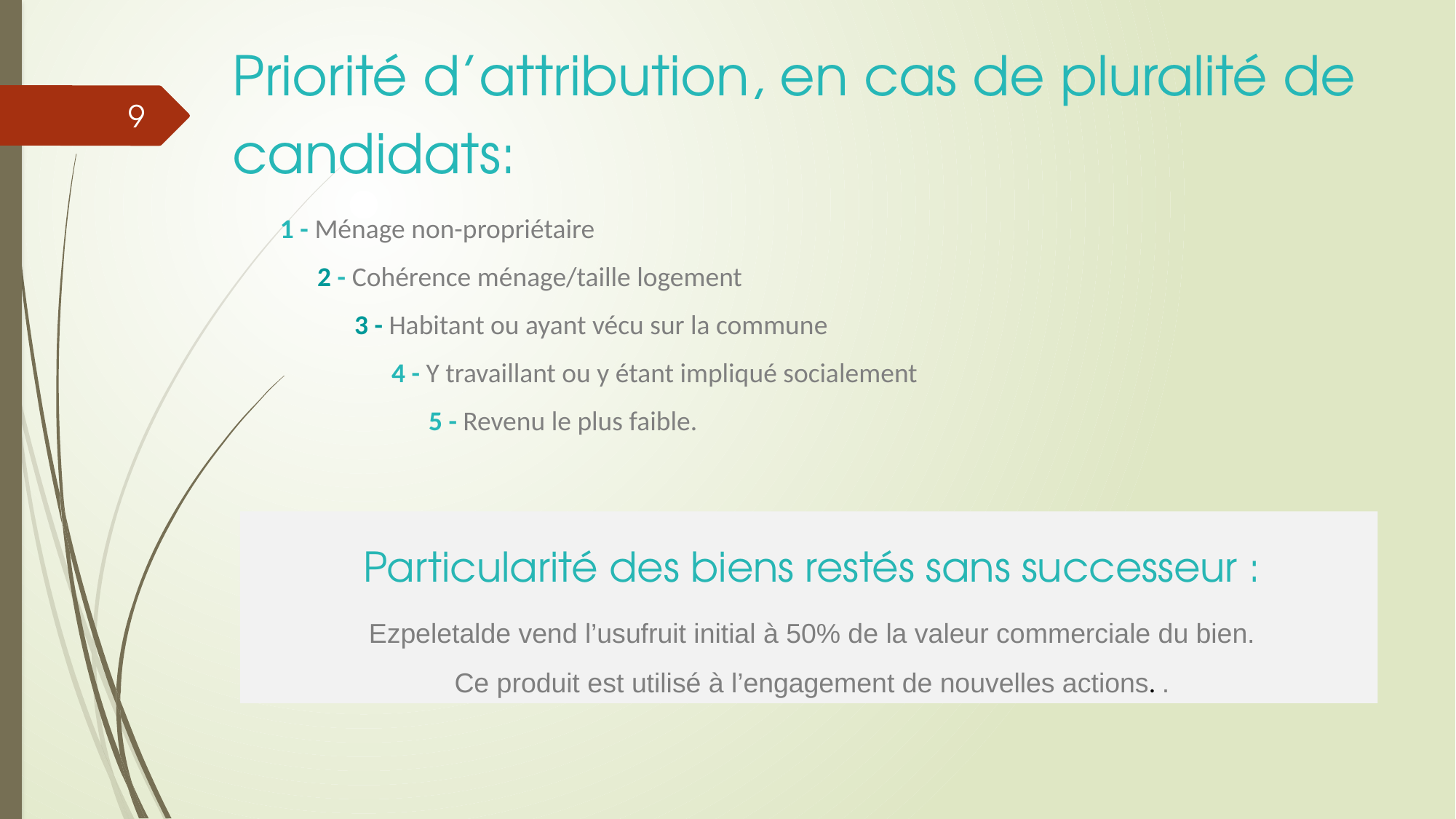

Priorité d’attribution, en cas de pluralité de candidats:
9
1 - Ménage non-propriétaire
      2 - Cohérence ménage/taille logement
            3 - Habitant ou ayant vécu sur la commune
                  4 - Y travaillant ou y étant impliqué socialement
                        5 - Revenu le plus faible.

Particularité des biens restés sans successeur :
Ezpeletalde vend l’usufruit initial à 50% de la valeur commerciale du bien.
Ce produit est utilisé à l’engagement de nouvelles actions. .